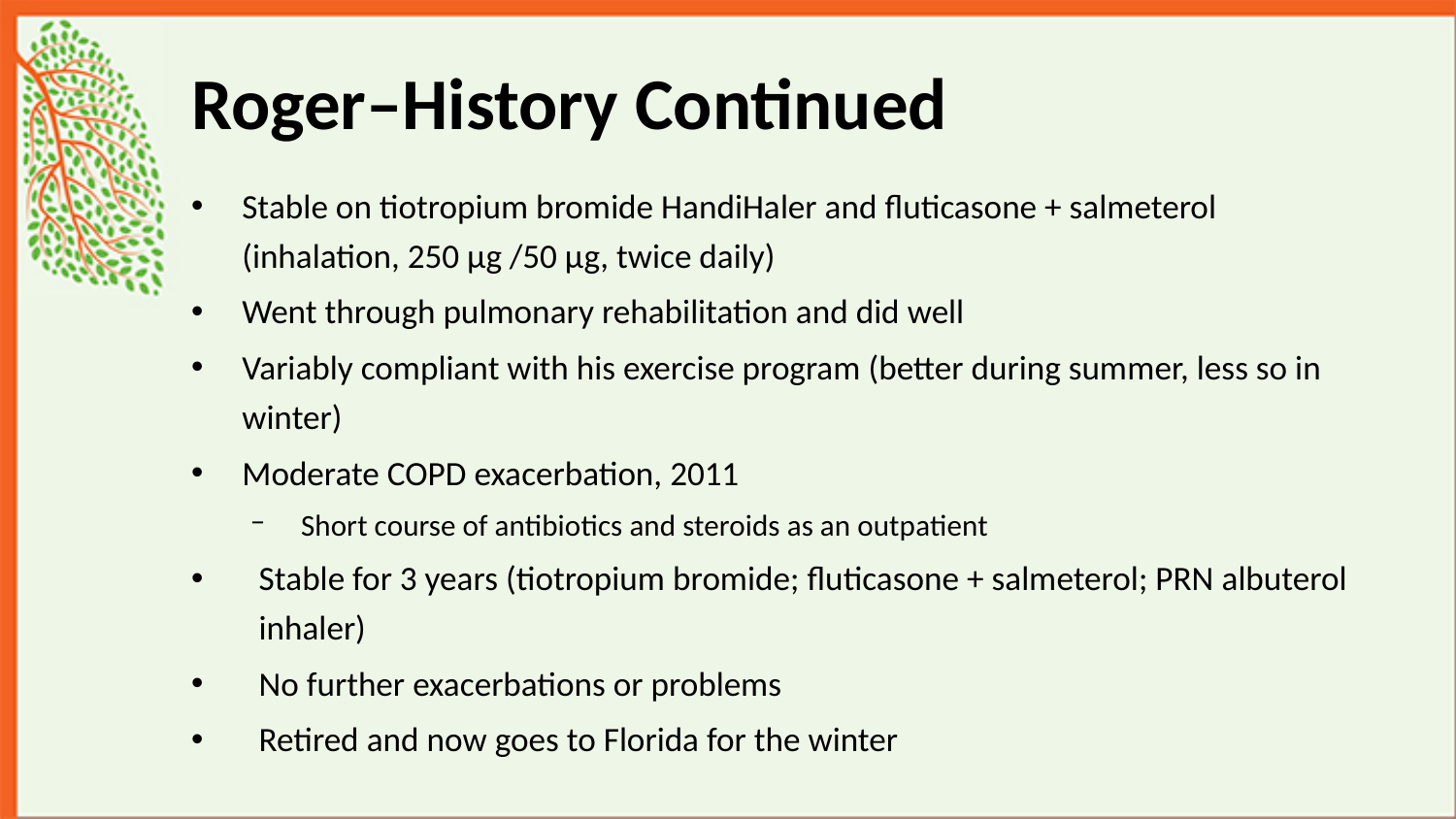

# Roger–History Continued
Stable on tiotropium bromide HandiHaler and fluticasone + salmeterol (inhalation, 250 µg /50 µg, twice daily)
Went through pulmonary rehabilitation and did well
Variably compliant with his exercise program (better during summer, less so in winter)
Moderate COPD exacerbation, 2011
Short course of antibiotics and steroids as an outpatient
Stable for 3 years (tiotropium bromide; fluticasone + salmeterol; PRN albuterol inhaler)
No further exacerbations or problems
Retired and now goes to Florida for the winter